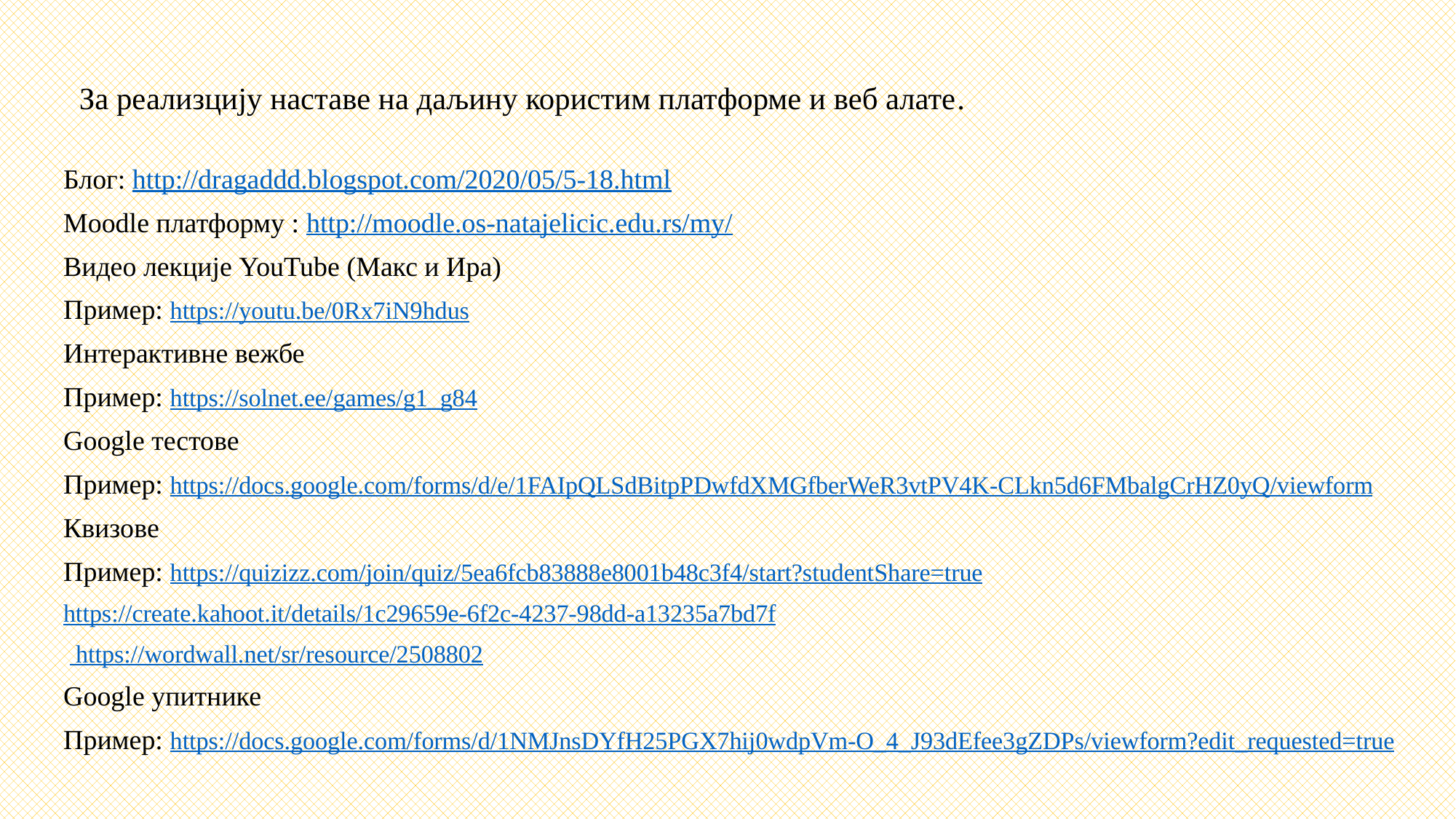

# За реализцију наставе на даљину користим платформе и веб алате.
Блог: http://dragaddd.blogspot.com/2020/05/5-18.html
Moodle платформу : http://moodle.os-natajelicic.edu.rs/my/
Видео лекције YouTube (Макс и Ира)
Пример: https://youtu.be/0Rx7iN9hdus
Интерактивне вежбе
Пример: https://solnet.ee/games/g1_g84
Google тестове
Пример: https://docs.google.com/forms/d/e/1FAIpQLSdBitpPDwfdXMGfberWeR3vtPV4K-CLkn5d6FMbalgCrHZ0yQ/viewform
Квизове
Пример: https://quizizz.com/join/quiz/5ea6fcb83888e8001b48c3f4/start?studentShare=true
https://create.kahoot.it/details/1c29659e-6f2c-4237-98dd-a13235a7bd7f
  https://wordwall.net/sr/resource/2508802
Google упитнике
Пример: https://docs.google.com/forms/d/1NMJnsDYfH25PGX7hij0wdpVm-O_4_J93dEfee3gZDPs/viewform?edit_requested=true